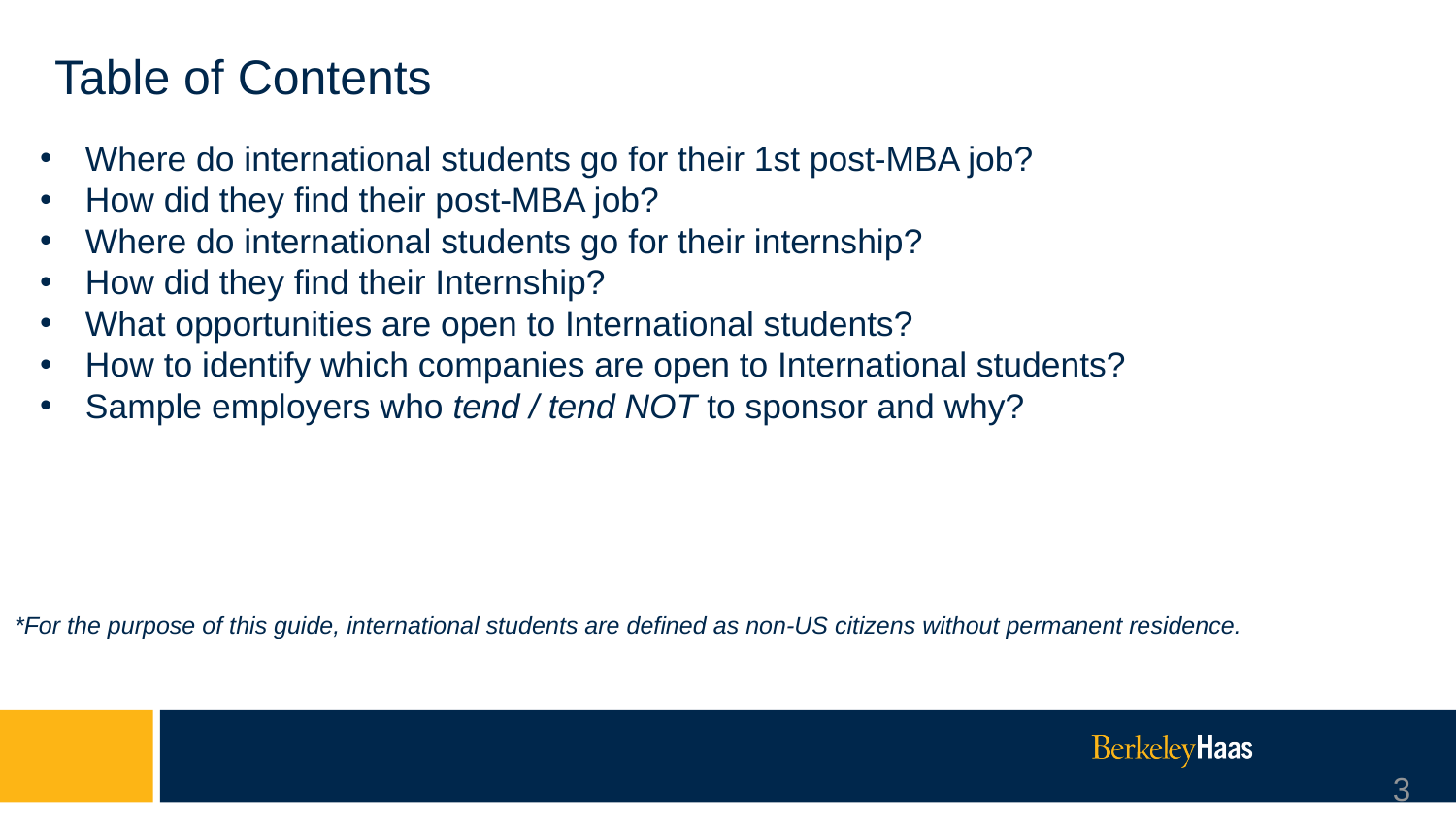

# Table of Contents
Where do international students go for their 1st post-MBA job?
How did they find their post-MBA job?
Where do international students go for their internship?
How did they find their Internship?
What opportunities are open to International students?
How to identify which companies are open to International students?
Sample employers who tend / tend NOT to sponsor and why?

*For the purpose of this guide, international students are defined as non-US citizens without permanent residence.